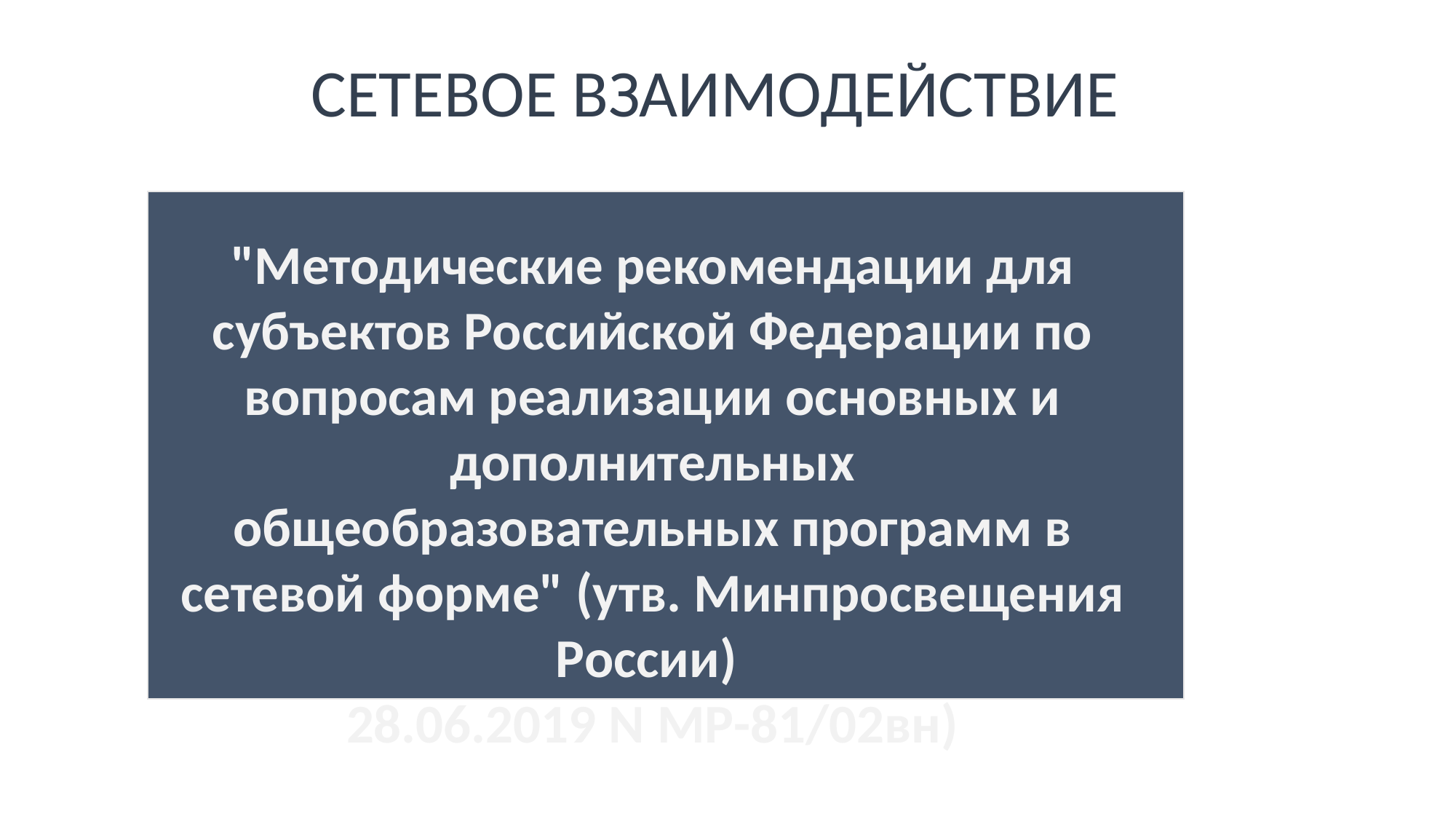

СЕТЕВОЕ ВЗАИМОДЕЙСТВИЕ

"Методические рекомендации для субъектов Российской Федерации по вопросам реализации основных и дополнительных общеобразовательных программ в сетевой форме" (утв. Минпросвещения России)
28.06.2019 N МР-81/02вн)